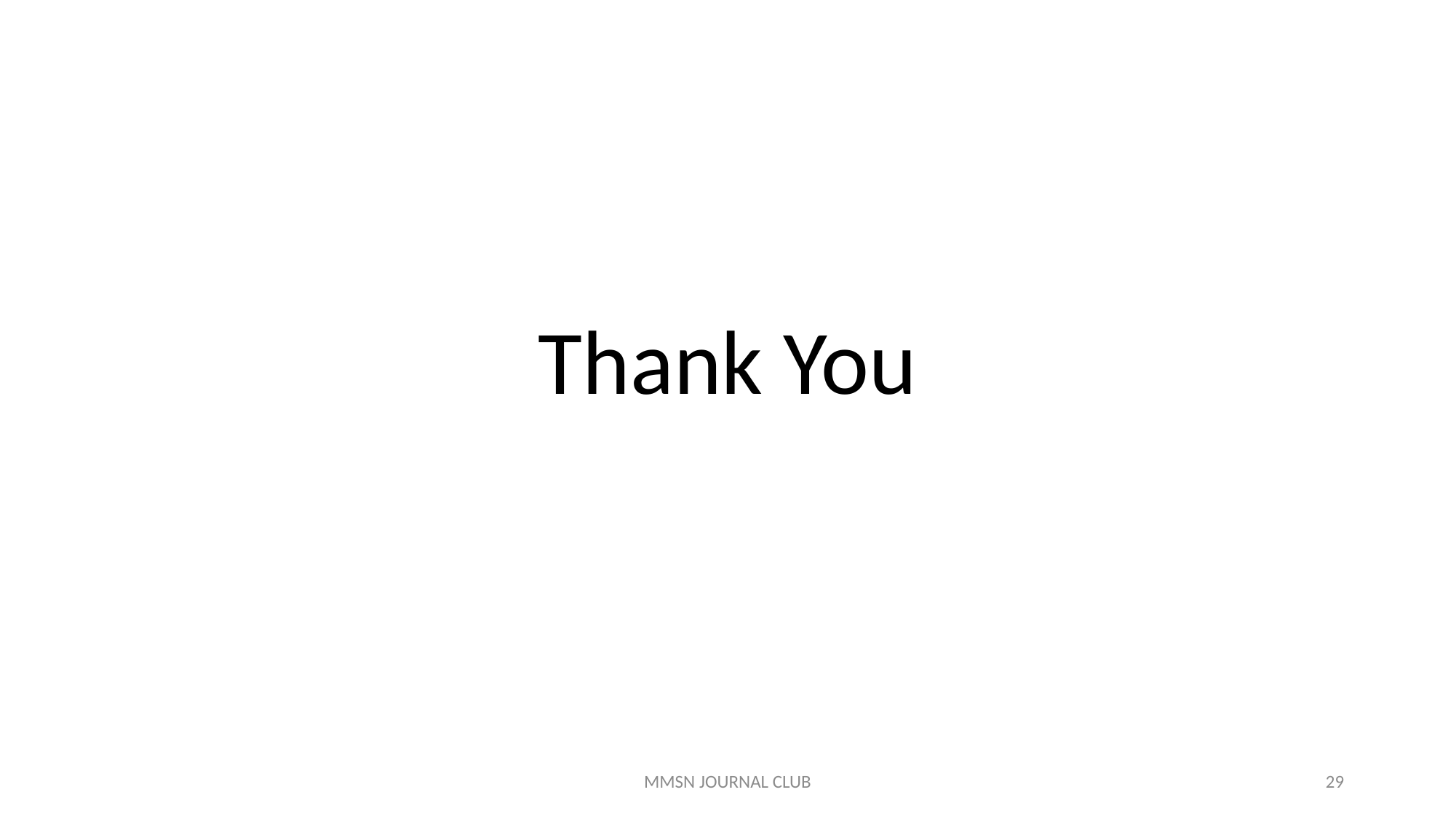

# Thank You

MMSN JOURNAL CLUB
29